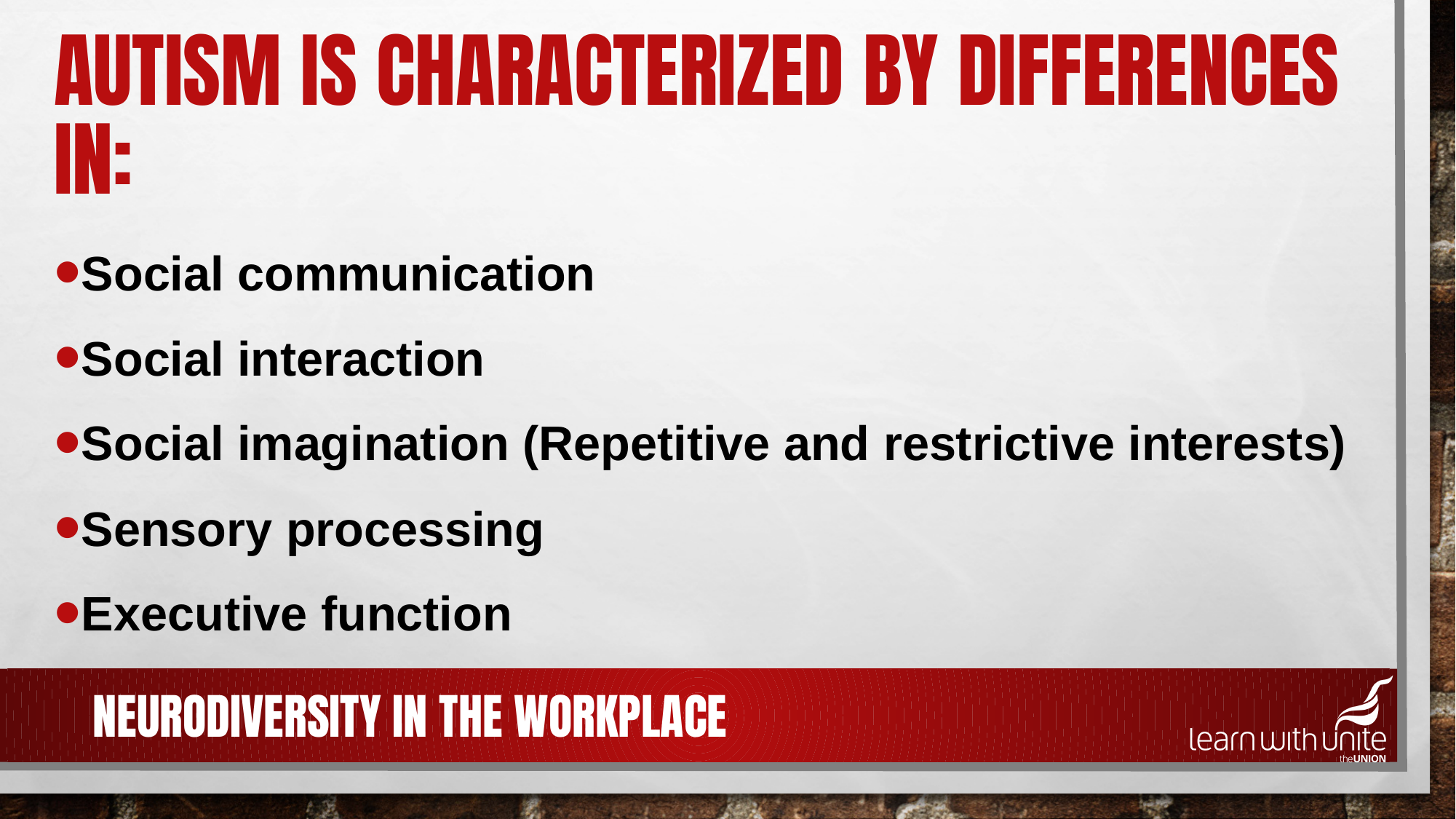

# Autism is characterized by differences In:
Social communication
Social interaction
Social imagination (Repetitive and restrictive interests)
Sensory processing
Executive function
NEURODIVERSITY IN THE workplace